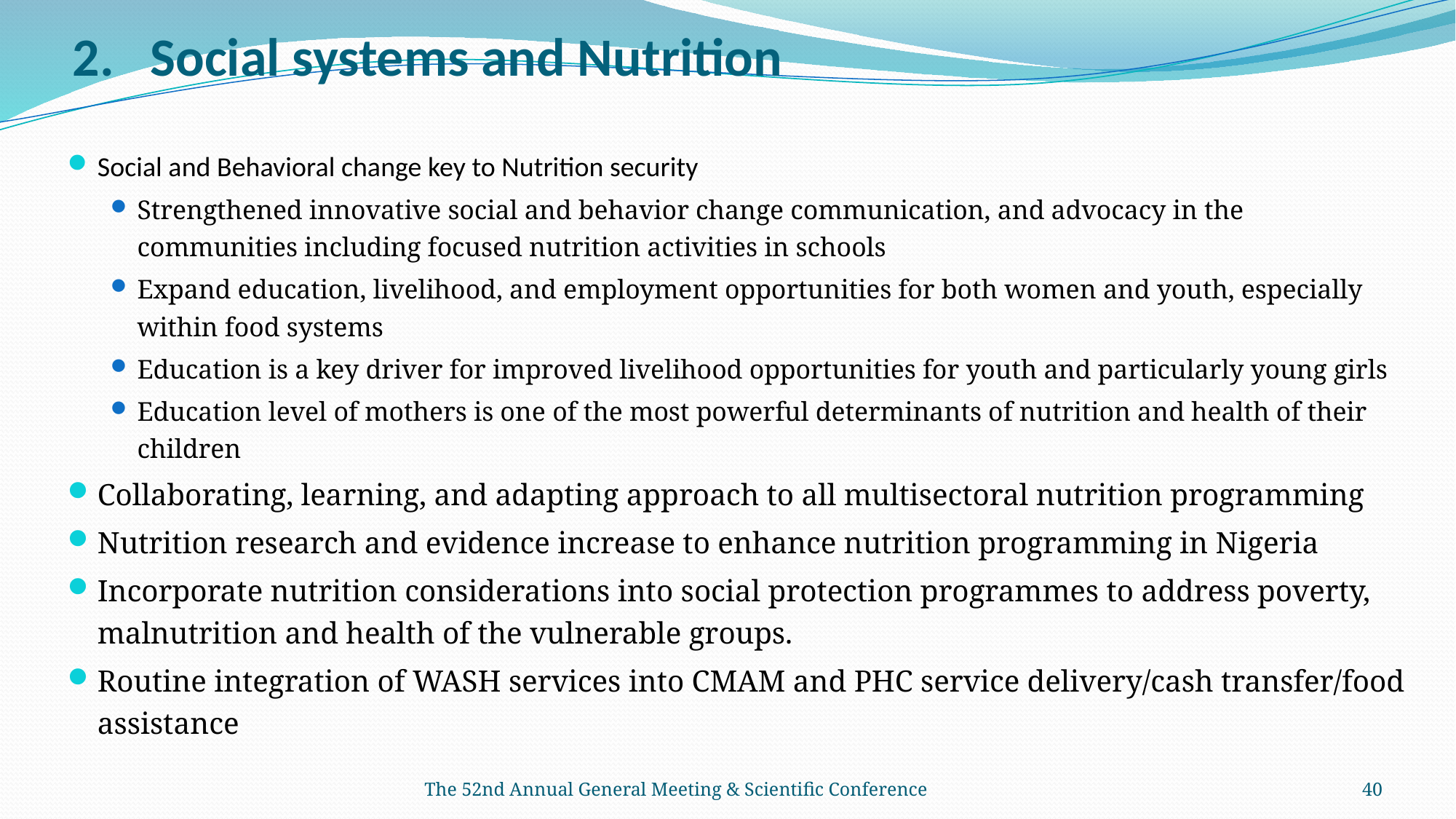

# 2. 	Social systems and Nutrition
Social and Behavioral change key to Nutrition security
Strengthened innovative social and behavior change communication, and advocacy in the communities including focused nutrition activities in schools
Expand education, livelihood, and employment opportunities for both women and youth, especially within food systems
Education is a key driver for improved livelihood opportunities for youth and particularly young girls
Education level of mothers is one of the most powerful determinants of nutrition and health of their children
Collaborating, learning, and adapting approach to all multisectoral nutrition programming
Nutrition research and evidence increase to enhance nutrition programming in Nigeria
Incorporate nutrition considerations into social protection programmes to address poverty, malnutrition and health of the vulnerable groups.
Routine integration of WASH services into CMAM and PHC service delivery/cash transfer/food assistance
The 52nd Annual General Meeting & Scientific Conference
40